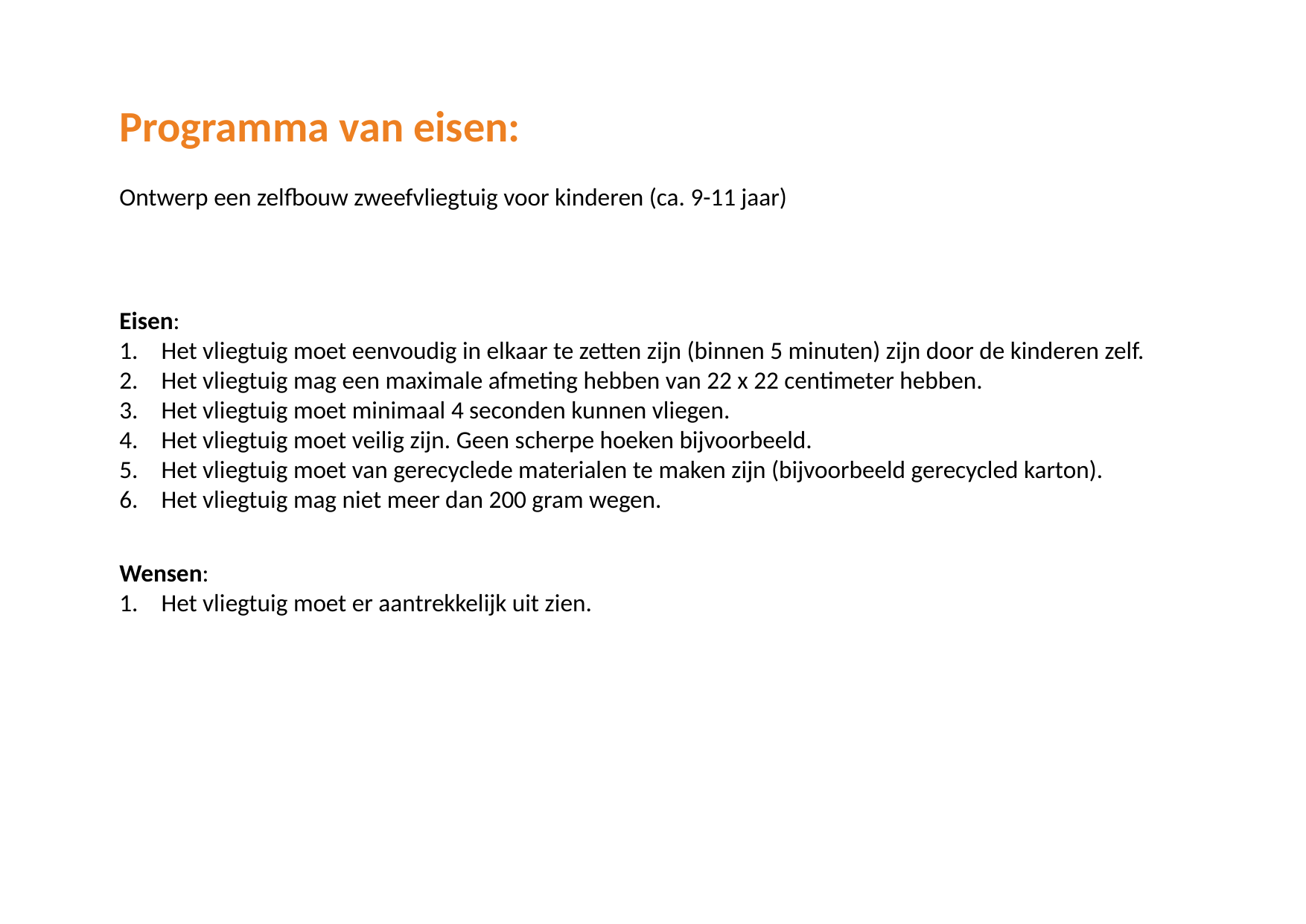

Programma van eisen:
Ontwerp een zelfbouw zweefvliegtuig voor kinderen (ca. 9-11 jaar)
Eisen:
Het vliegtuig moet eenvoudig in elkaar te zetten zijn (binnen 5 minuten) zijn door de kinderen zelf.
Het vliegtuig mag een maximale afmeting hebben van 22 x 22 centimeter hebben.
Het vliegtuig moet minimaal 4 seconden kunnen vliegen.
Het vliegtuig moet veilig zijn. Geen scherpe hoeken bijvoorbeeld.
Het vliegtuig moet van gerecyclede materialen te maken zijn (bijvoorbeeld gerecycled karton).
Het vliegtuig mag niet meer dan 200 gram wegen.

Wensen:
Het vliegtuig moet er aantrekkelijk uit zien.